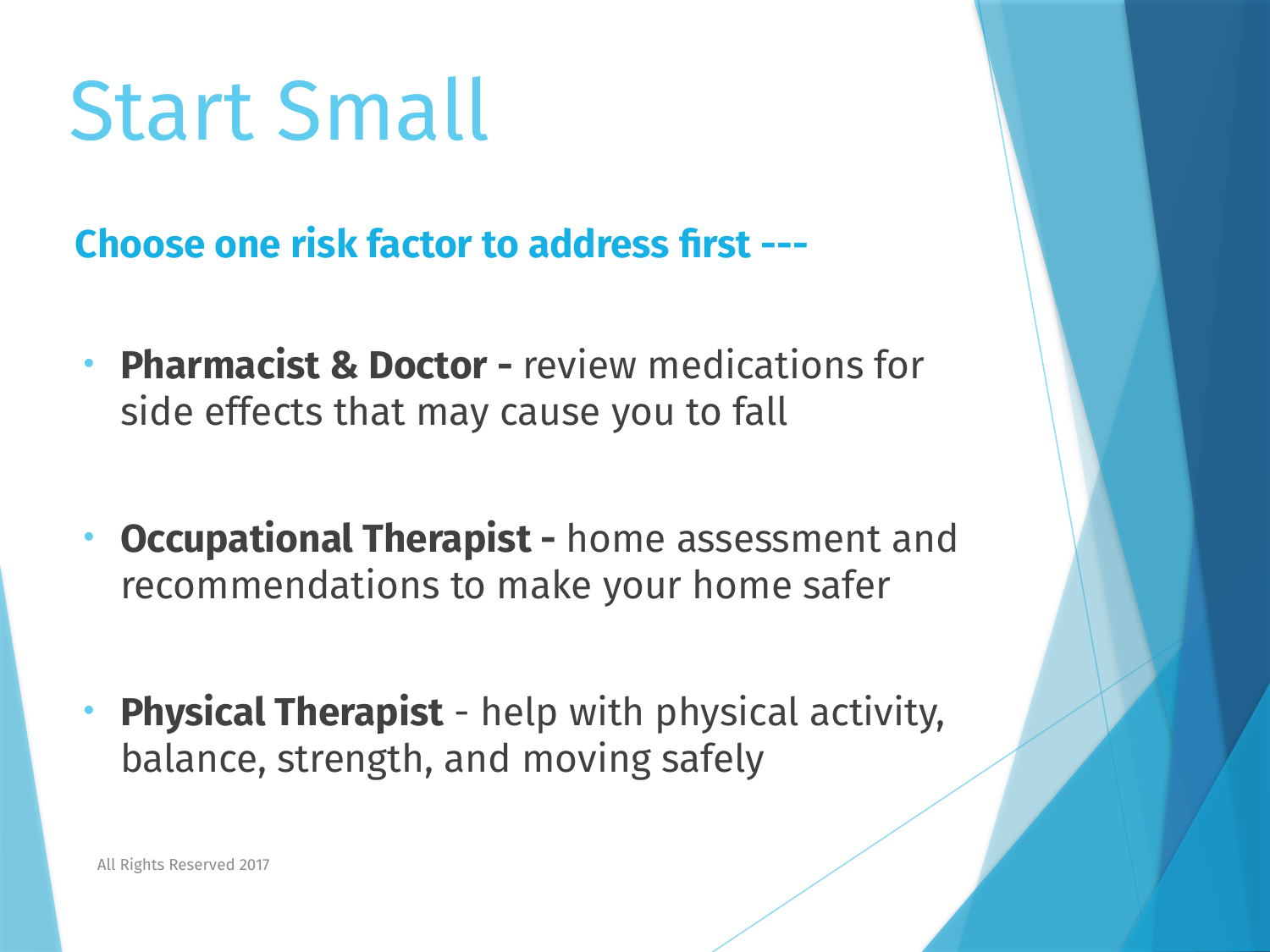

# Start Small
Choose one risk factor to address first ---

Pharmacist & Doctor - review medications for side effects that may cause you to fall

Occupational Therapist - home assessment and recommendations to make your home safer

Physical Therapist - help with physical activity, balance, strength, and moving safely
All Rights Reserved 2017